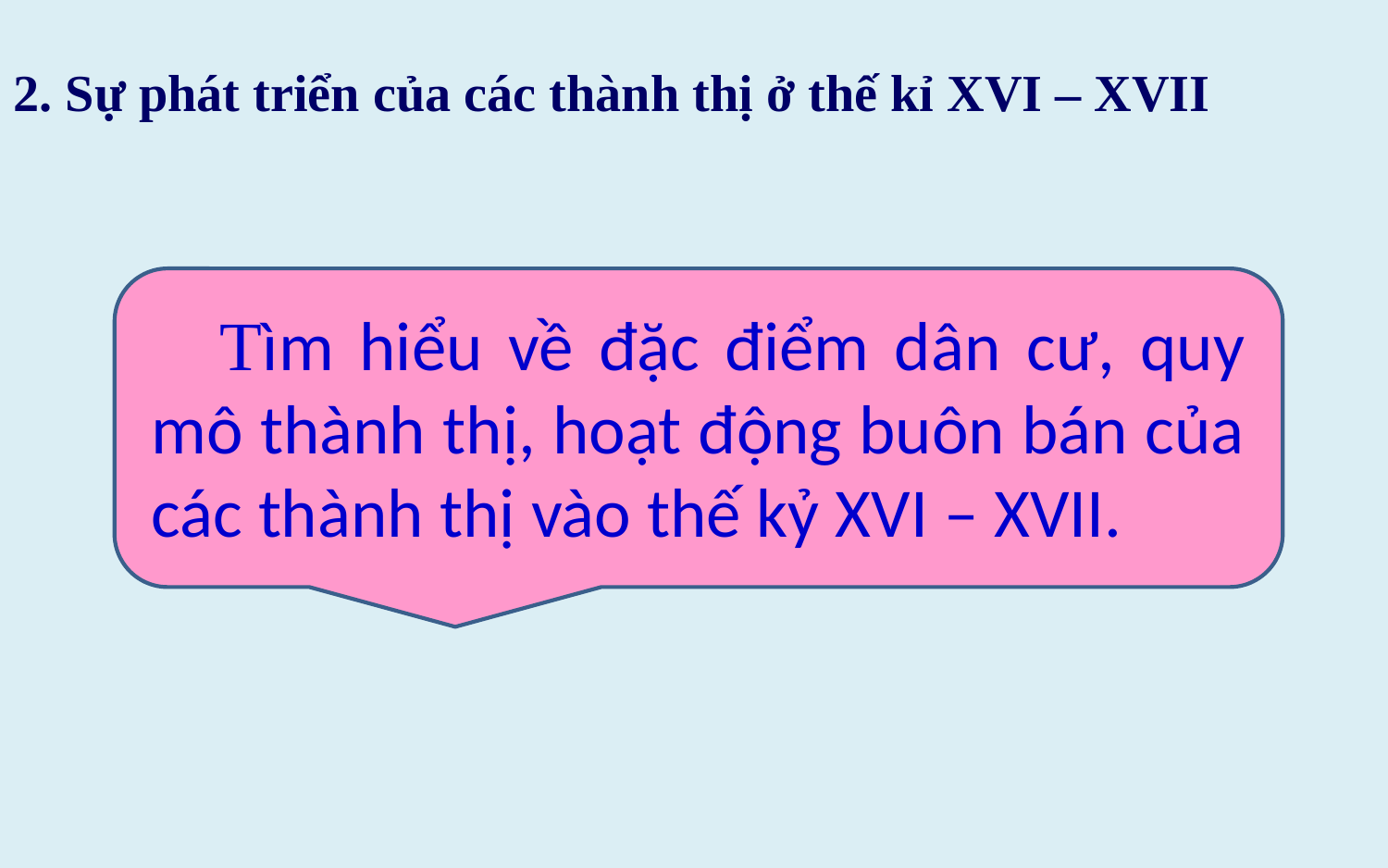

2. Sự phát triển của các thành thị ở thế kỉ XVI – XVII

   Tìm hiểu về đặc điểm dân cư, quy mô thành thị, hoạt động buôn bán của các thành thị vào thế kỷ XVI – XVII.